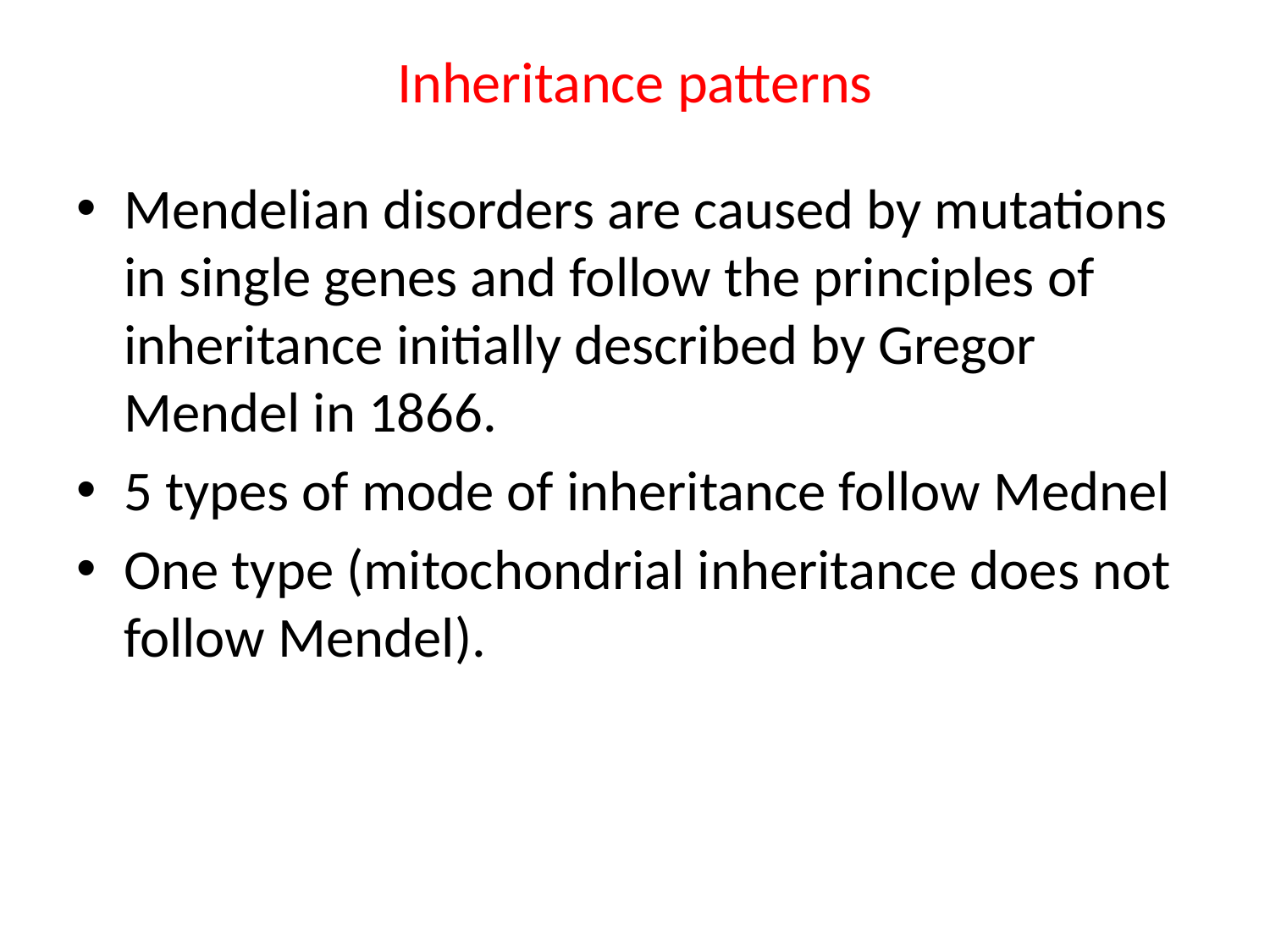

# Inheritance patterns
Mendelian disorders are caused by mutations in single genes and follow the principles of inheritance initially described by Gregor Mendel in 1866.
5 types of mode of inheritance follow Mednel
One type (mitochondrial inheritance does not follow Mendel).